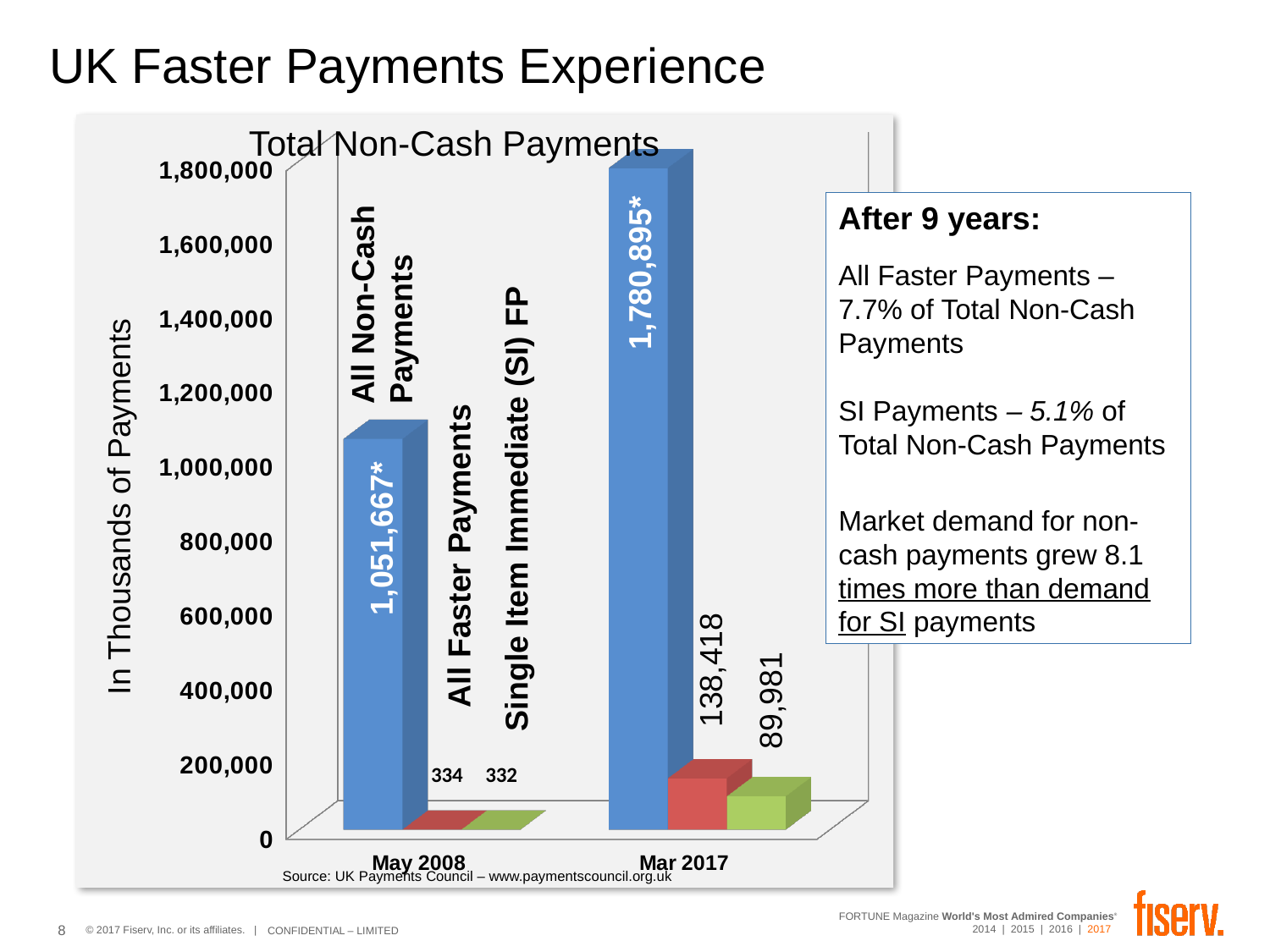

# UK Faster Payments Experience

Total Non-Cash Payments

[unsupported chart]

After 9 years:

All Faster Payments – 7.7% of Total Non-Cash Payments

SI Payments – 5.1% of Total Non-Cash Payments

Market demand for non-cash payments grew 8.1 times more than demand for SI payments
1,780,895*
All Non-Cash
Payments
In Thousands of Payments
Single Item Immediate (SI) FP
1,051,667*
All Faster Payments
138,418
89,981
Source: UK Payments Council – www.paymentscouncil.org.uk
8